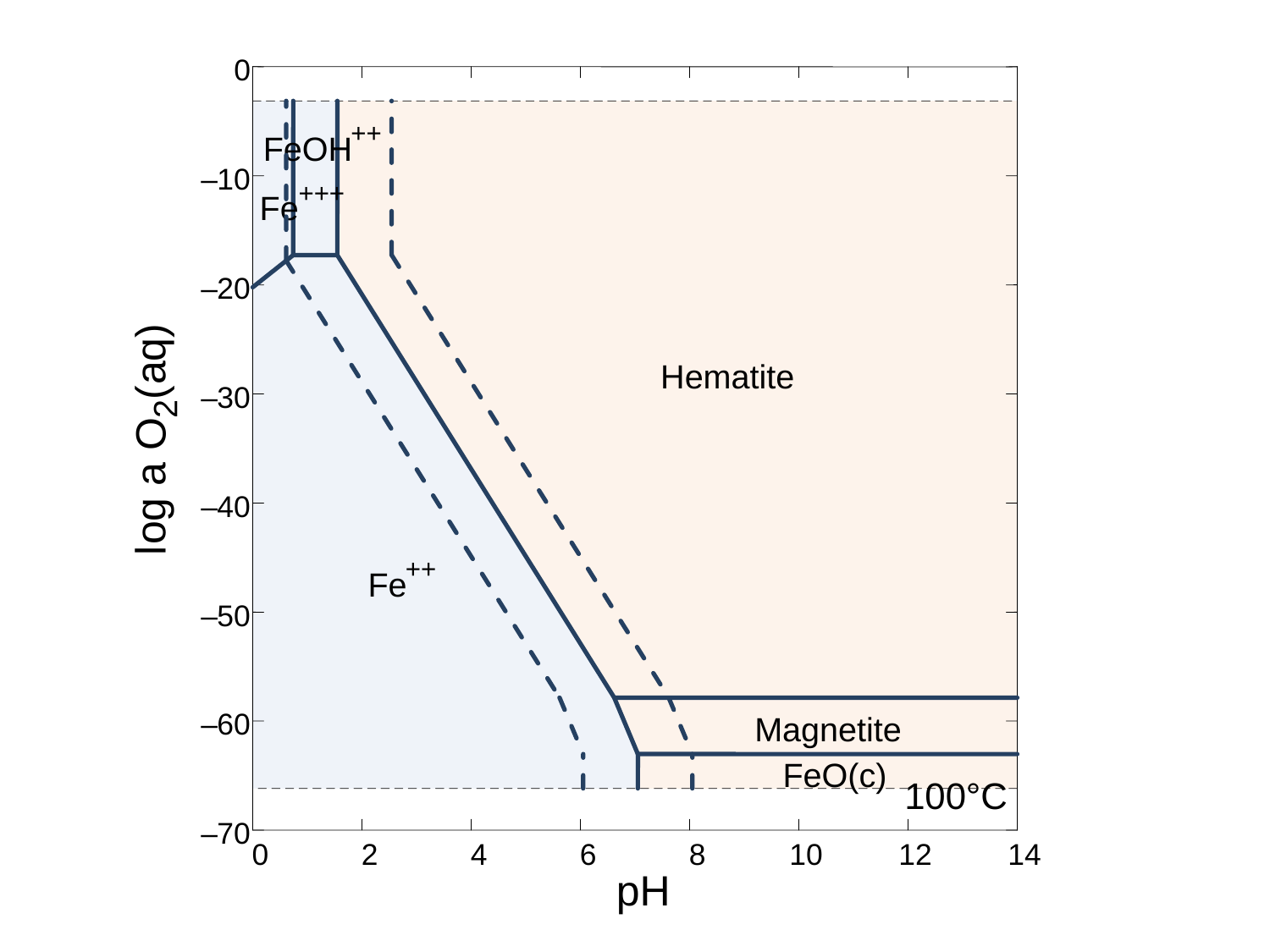

0

–
10

–
20

)
q
a
(
–
30
2

O

a

g
–
40

o
l
–
50

–
60

–
70

0
2
4
6
8
10
12
14
pH

++
FeOH
+++
Fe

Hematite

=

n
i
a
m
++
[

Fe
a

,
s
r
a
b

3
1
0
.
1

=

P

,

C
°

0

0
1
Magnetite

=

T

,
+

FeO(c)
+
e
F

100°C
m
a
r
g
a
i
D